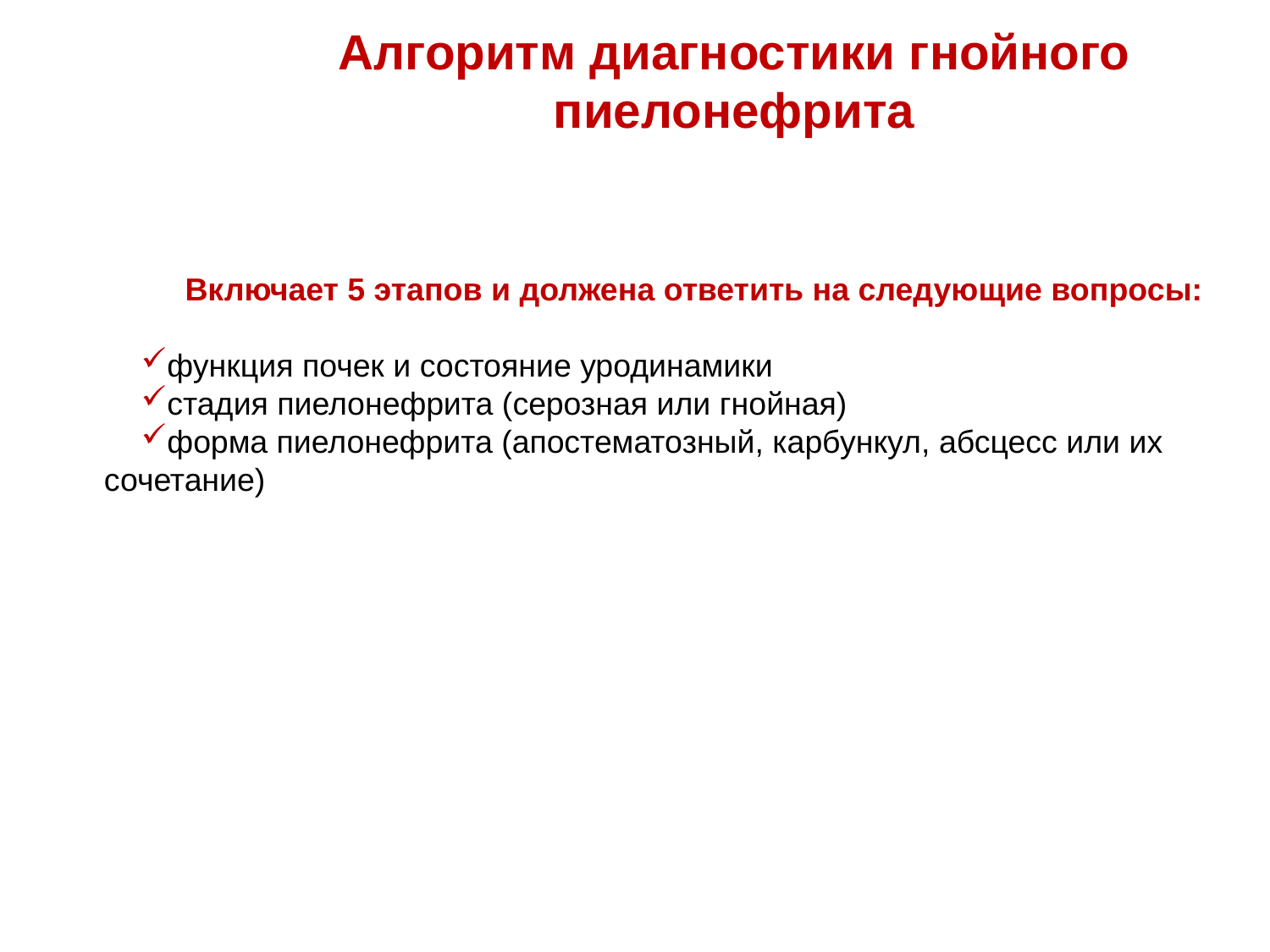

# Алгоритм диагностики гнойного пиелонефрита

Включает 5 этапов и должена ответить на следующие вопросы:

функция почек и состояние уродинамики
стадия пиелонефрита (серозная или гнойная)
форма пиелонефрита (апостематозный, карбункул, абсцесс или их  сочетание)